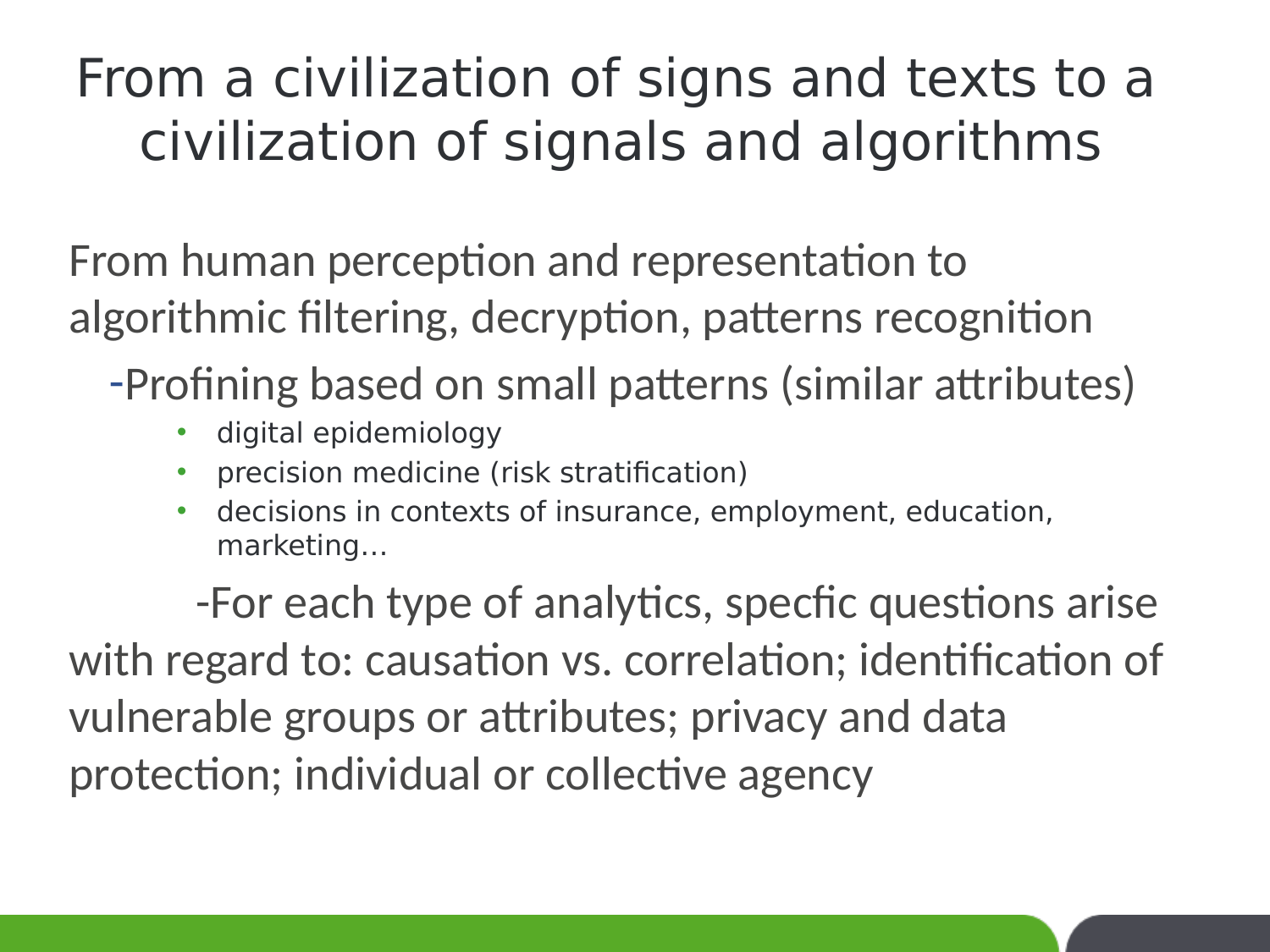

# From a civilization of signs and texts to a civilization of signals and algorithms
From human perception and representation to algorithmic filtering, decryption, patterns recognition
Profining based on small patterns (similar attributes)
digital epidemiology
precision medicine (risk stratification)
decisions in contexts of insurance, employment, education, marketing…
	-For each type of analytics, specfic questions arise with regard to: causation vs. correlation; identification of vulnerable groups or attributes; privacy and data protection; individual or collective agency